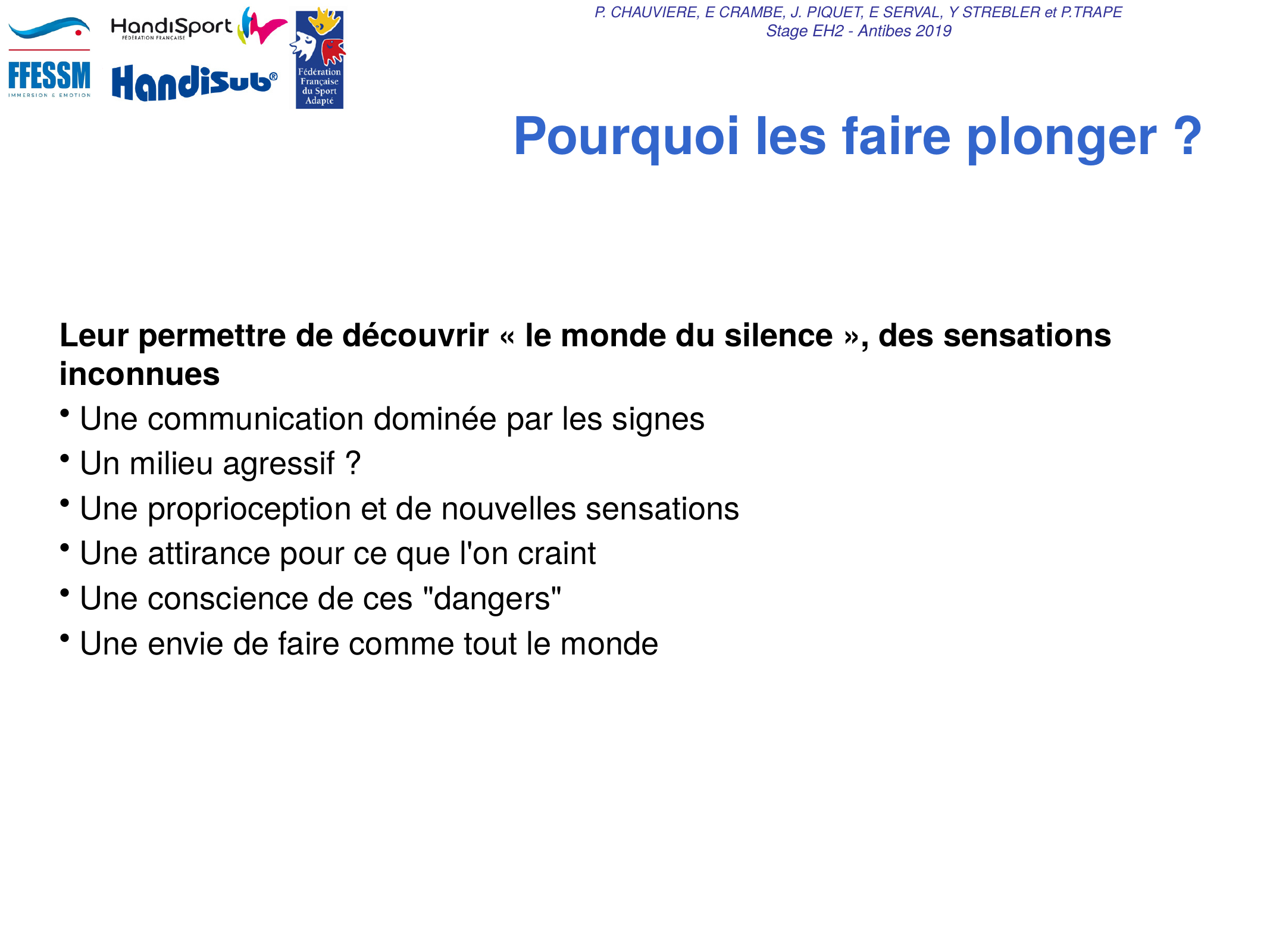

# Pourquoi les faire plonger ?
Leur permettre de découvrir « le monde du silence », des sensations inconnues
 Une communication dominée par les signes
 Un milieu agressif ?
 Une proprioception et de nouvelles sensations
 Une attirance pour ce que l'on craint
 Une conscience de ces "dangers"
 Une envie de faire comme tout le monde